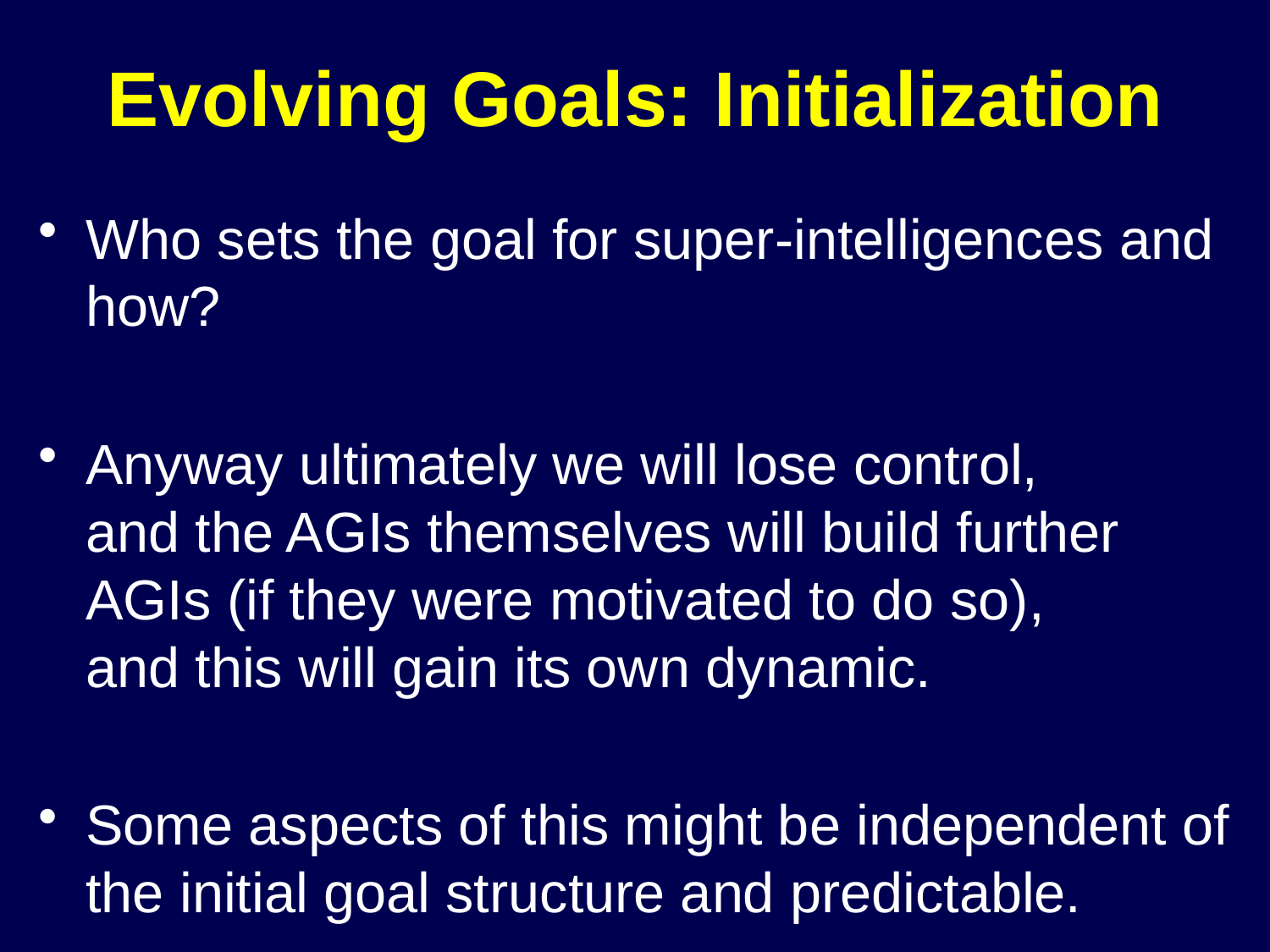

# Evolving Goals: Initialization
Who sets the goal for super-intelligences and how?

Anyway ultimately we will lose control,
and the AGIs themselves will build further AGIs (if they were motivated to do so),
and this will gain its own dynamic.

Some aspects of this might be independent of the initial goal structure and predictable.